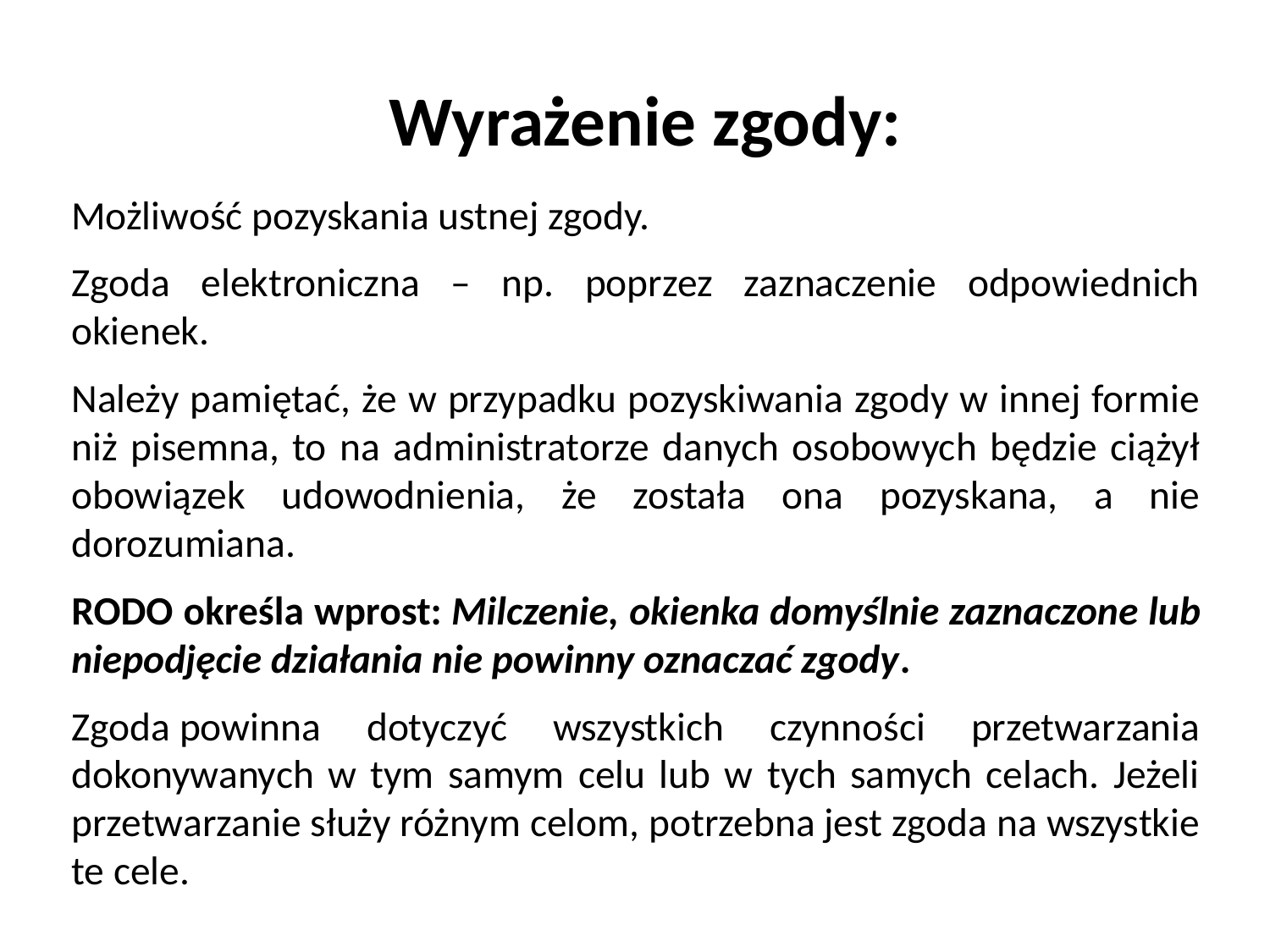

Wyrażenie zgody:
Możliwość pozyskania ustnej zgody.
Zgoda elektroniczna – np. poprzez zaznaczenie odpowiednich okienek.
Należy pamiętać, że w przypadku pozyskiwania zgody w innej formie niż pisemna, to na administratorze danych osobowych będzie ciążył obowiązek udowodnienia, że została ona pozyskana, a nie dorozumiana.
RODO określa wprost: Milczenie, okienka domyślnie zaznaczone lub niepodjęcie działania nie powinny oznaczać zgody.
Zgoda powinna dotyczyć wszystkich czynności przetwarzania dokonywanych w tym samym celu lub w tych samych celach. Jeżeli przetwarzanie służy różnym celom, potrzebna jest zgoda na wszystkie te cele.